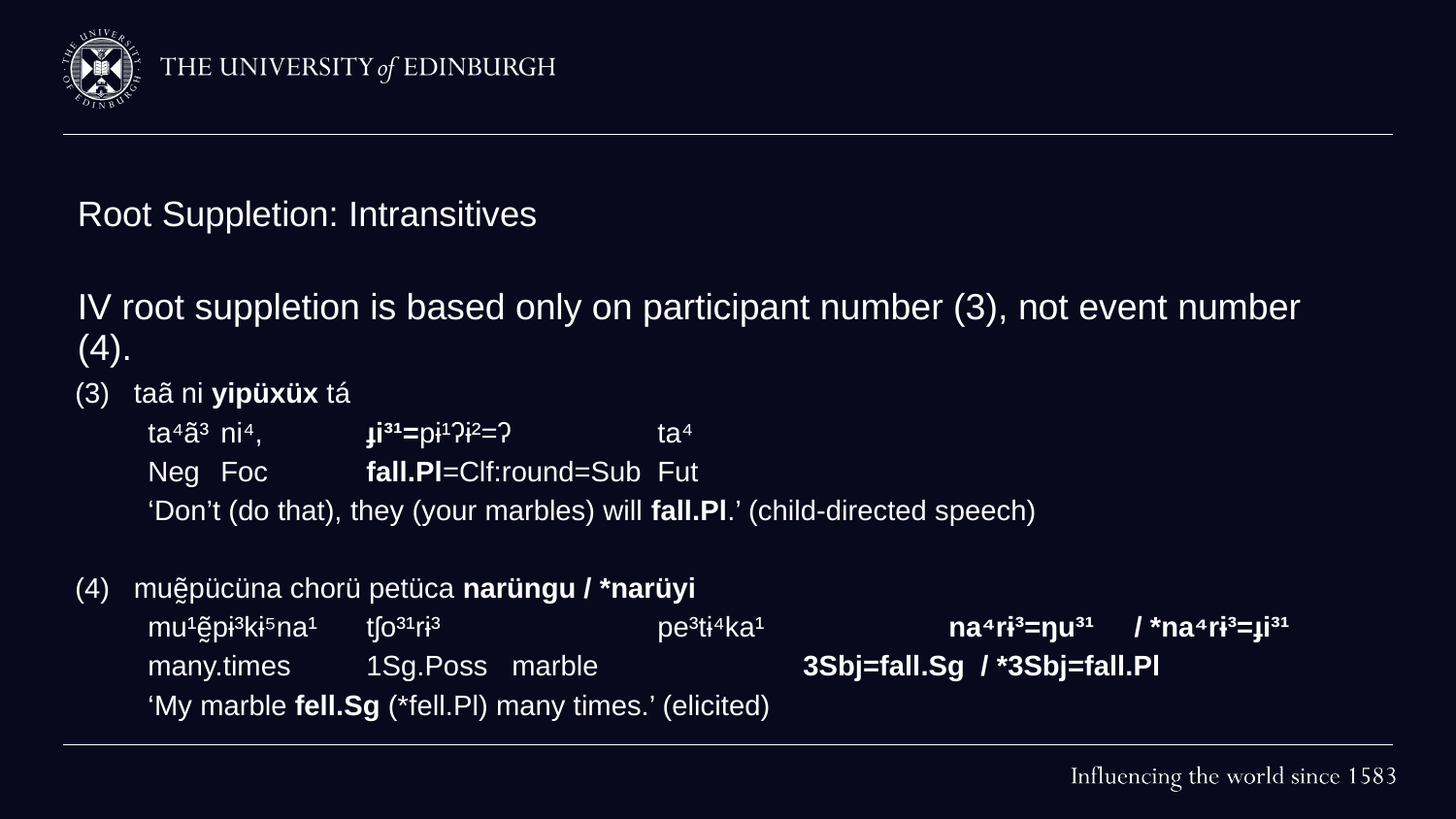

# Root Suppletion: Intransitives
IV root suppletion is based only on participant number (3), not event number (4).

(3)   taã ni yipüxüx tá
ta⁴ã³ 	ni⁴,   	ɟi³¹=pɨ¹ʔɨ²=ʔ                	ta⁴
Neg  	Foc 	fall.Pl=Clf:round=Sub	Fut
‘Don’t (do that), they (your marbles) will fall.Pl.’ (child-directed speech)

(4)   muḛ̃pücüna chorü petüca narüngu / *narüyi
mu¹ḛ̃pɨ³kɨ⁵na¹  	tʃo³¹rɨ³         	pe³tɨ⁴ka¹       	na⁴rɨ³=ŋu³¹     / *na⁴rɨ³=ɟi³¹
many.times  	1Sg.Poss	marble         	3Sbj=fall.Sg  / *3Sbj=fall.Pl
‘My marble fell.Sg (*fell.Pl) many times.’ (elicited)